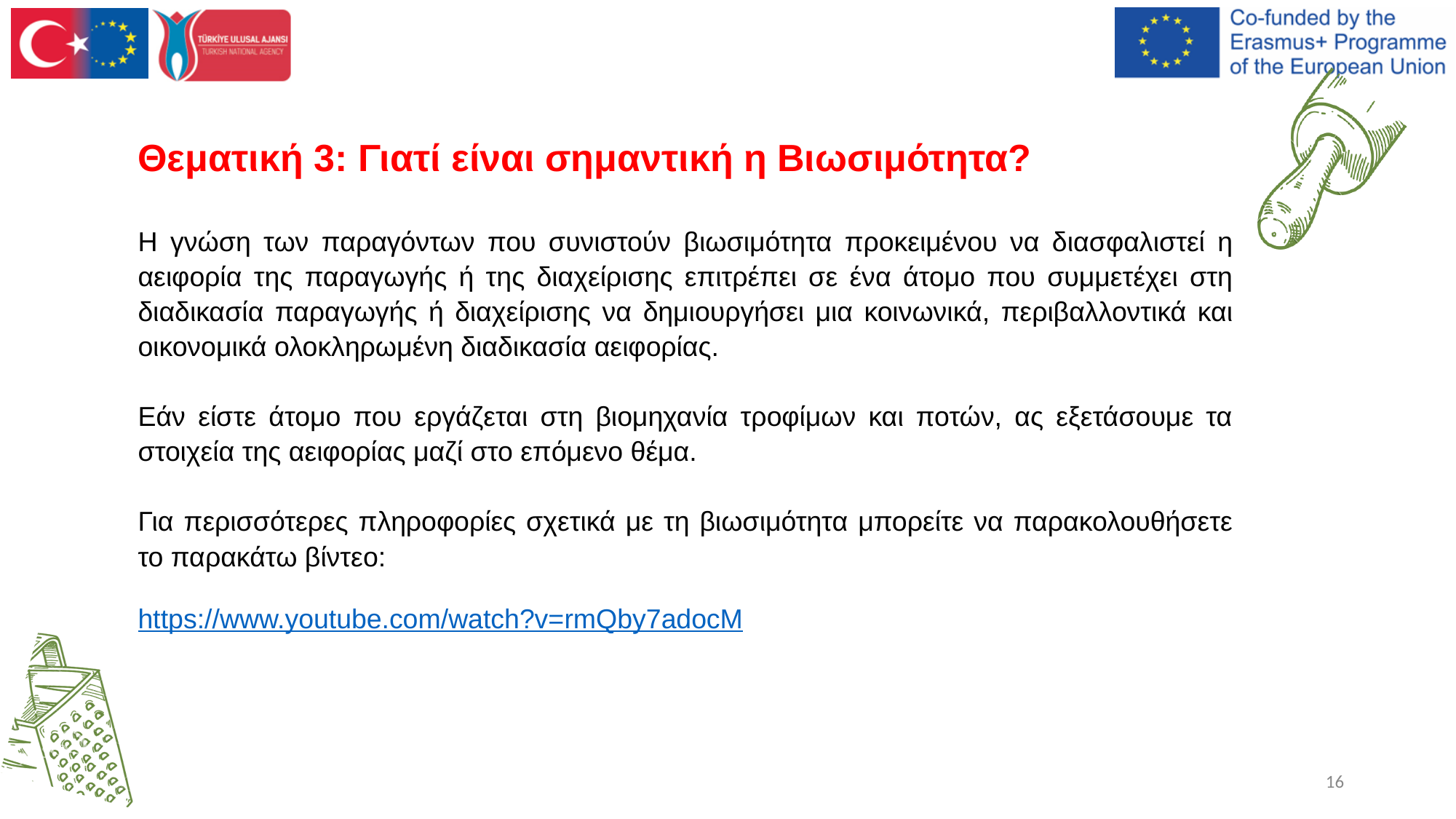

# Θεματική 3: Γιατί είναι σημαντική η Βιωσιμότητα?
Η γνώση των παραγόντων που συνιστούν βιωσιμότητα προκειμένου να διασφαλιστεί η αειφορία της παραγωγής ή της διαχείρισης επιτρέπει σε ένα άτομο που συμμετέχει στη διαδικασία παραγωγής ή διαχείρισης να δημιουργήσει μια κοινωνικά, περιβαλλοντικά και οικονομικά ολοκληρωμένη διαδικασία αειφορίας.

Εάν είστε άτομο που εργάζεται στη βιομηχανία τροφίμων και ποτών, ας εξετάσουμε τα στοιχεία της αειφορίας μαζί στο επόμενο θέμα.

Για περισσότερες πληροφορίες σχετικά με τη βιωσιμότητα μπορείτε να παρακολουθήσετε το παρακάτω βίντεο:
https://www.youtube.com/watch?v=rmQby7adocM

16